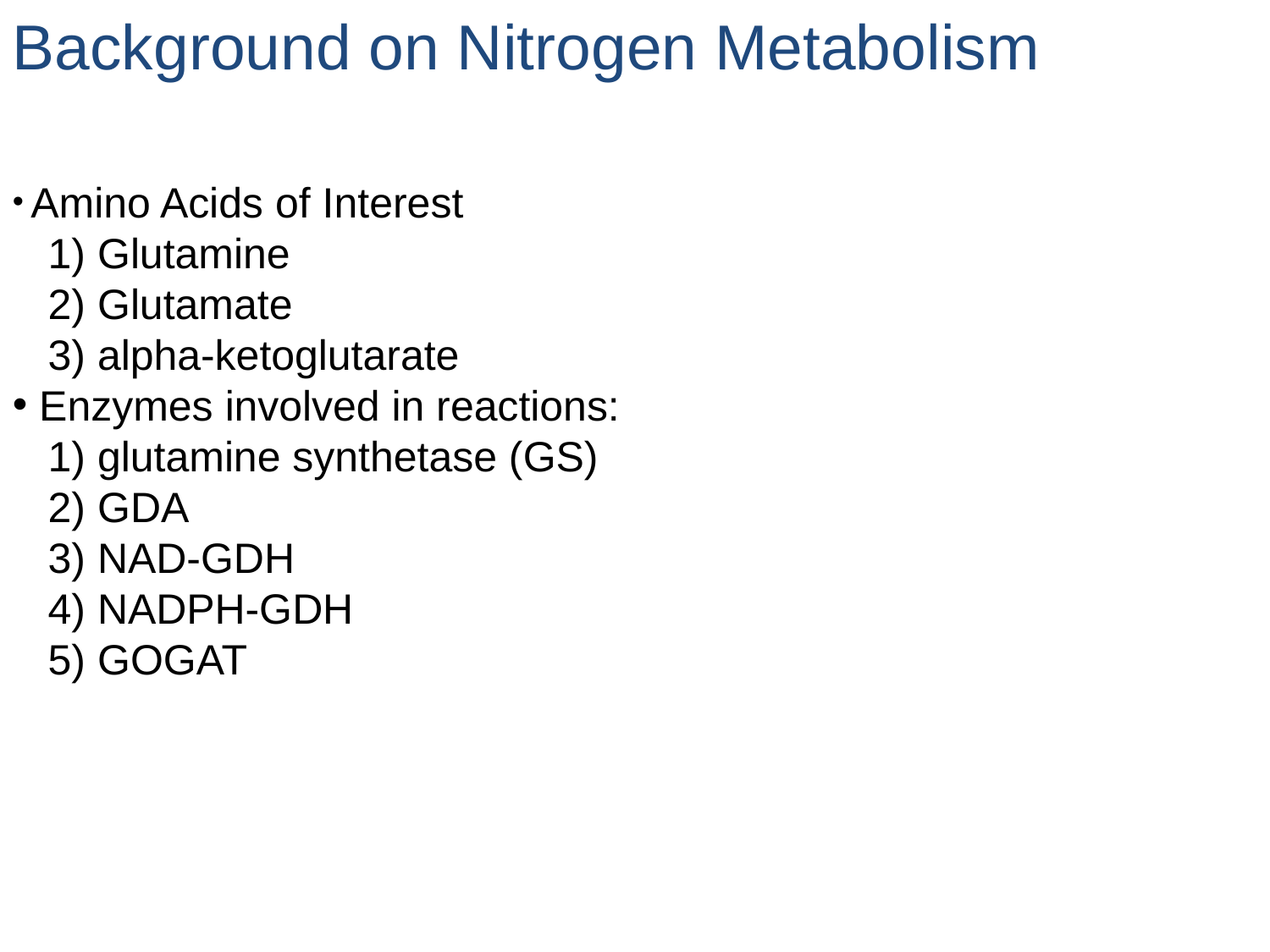

Background on Nitrogen Metabolism
 Amino Acids of Interest
   1) Glutamine
   2) Glutamate
   3) alpha-ketoglutarate
 Enzymes involved in reactions:
   1) glutamine synthetase (GS)
   2) GDA
   3) NAD-GDH
   4) NADPH-GDH
   5) GOGAT